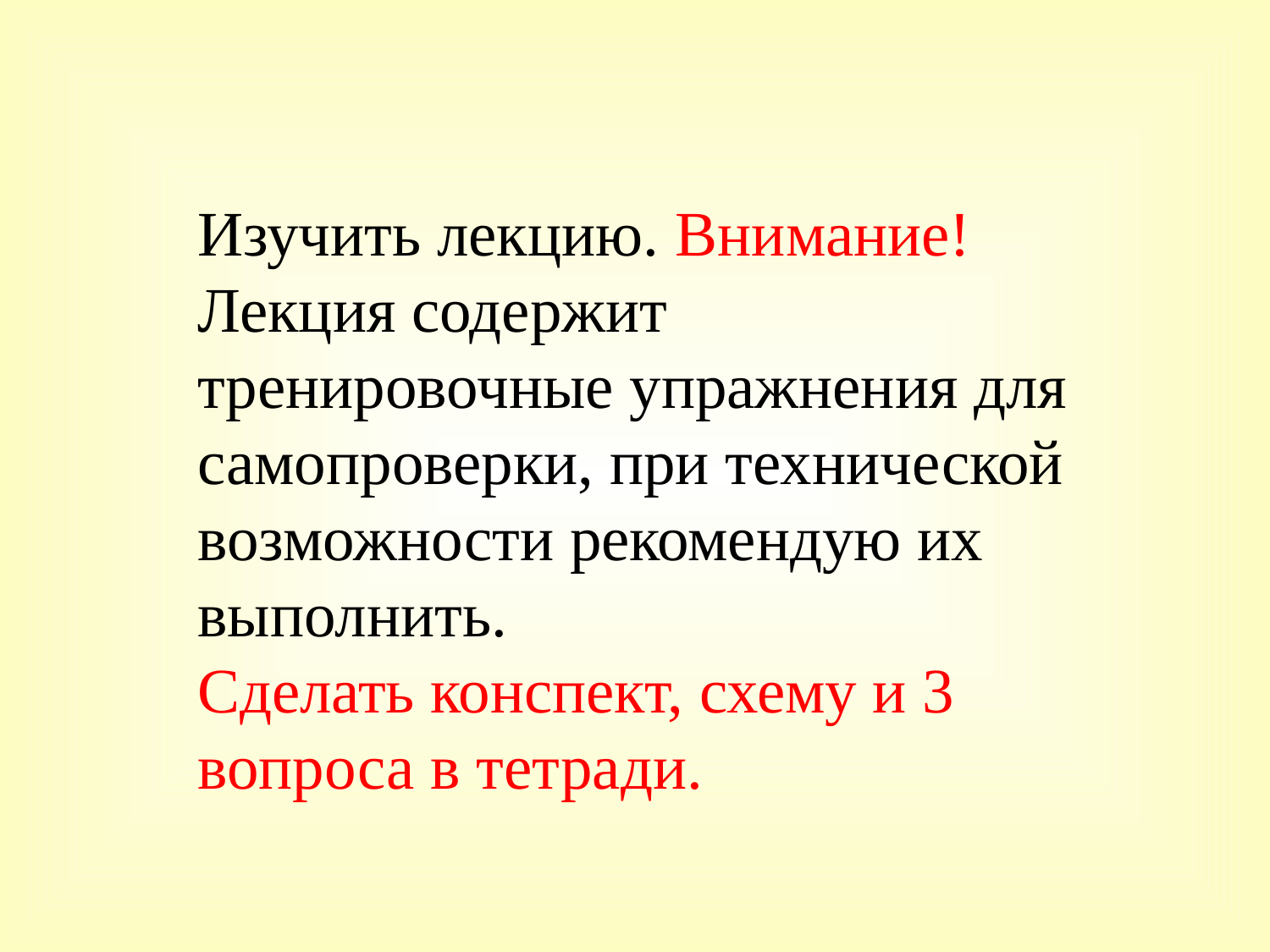

Изучить лекцию. Внимание! Лекция содержит тренировочные упражнения для самопроверки, при технической возможности рекомендую их выполнить.
Сделать конспект, схему и 3 вопроса в тетради.